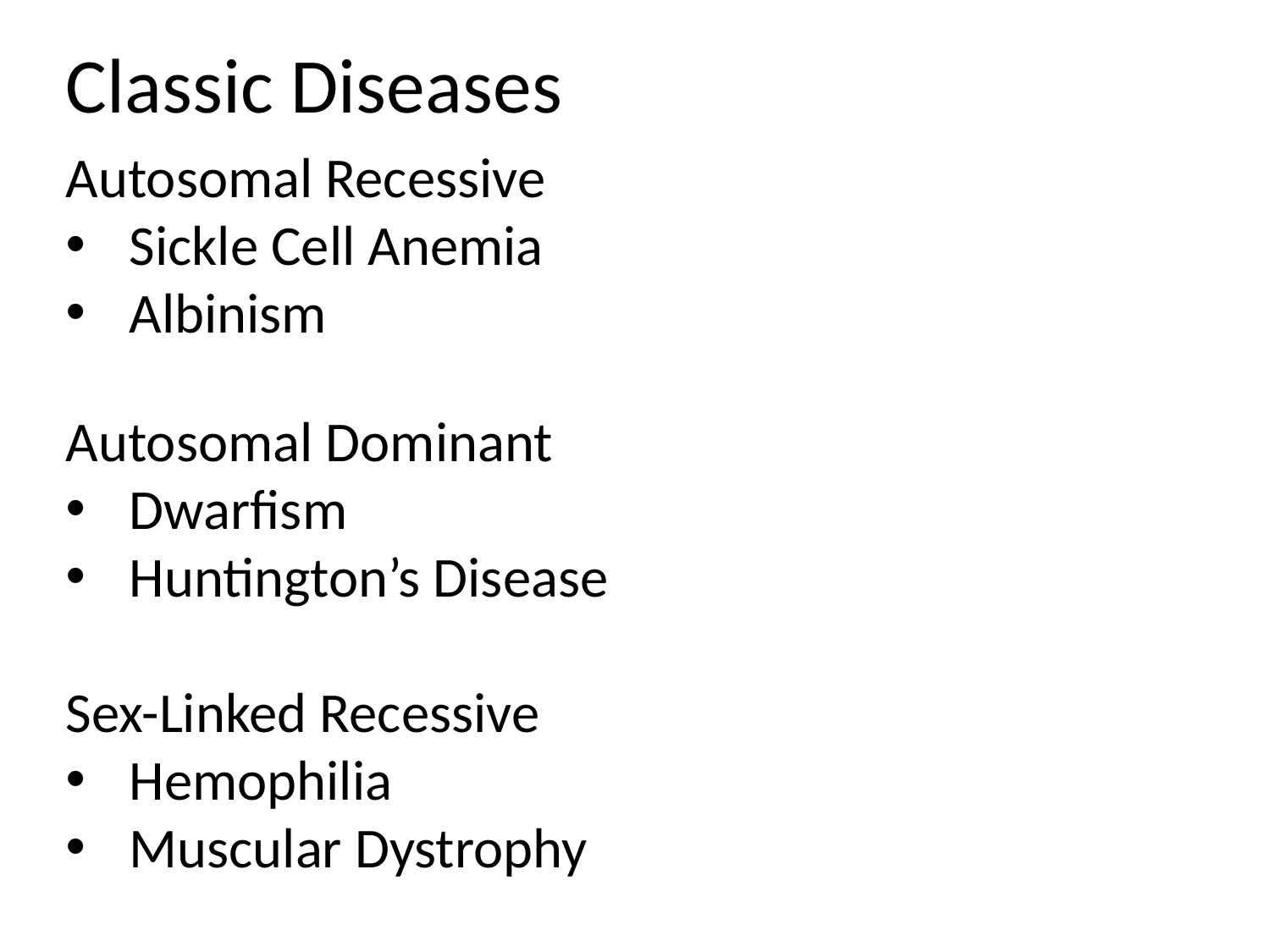

Classic Diseases
Autosomal Recessive
Sickle Cell Anemia
Albinism

Autosomal Dominant
Dwarfism
Huntington’s Disease

Sex-Linked Recessive
Hemophilia
Muscular Dystrophy